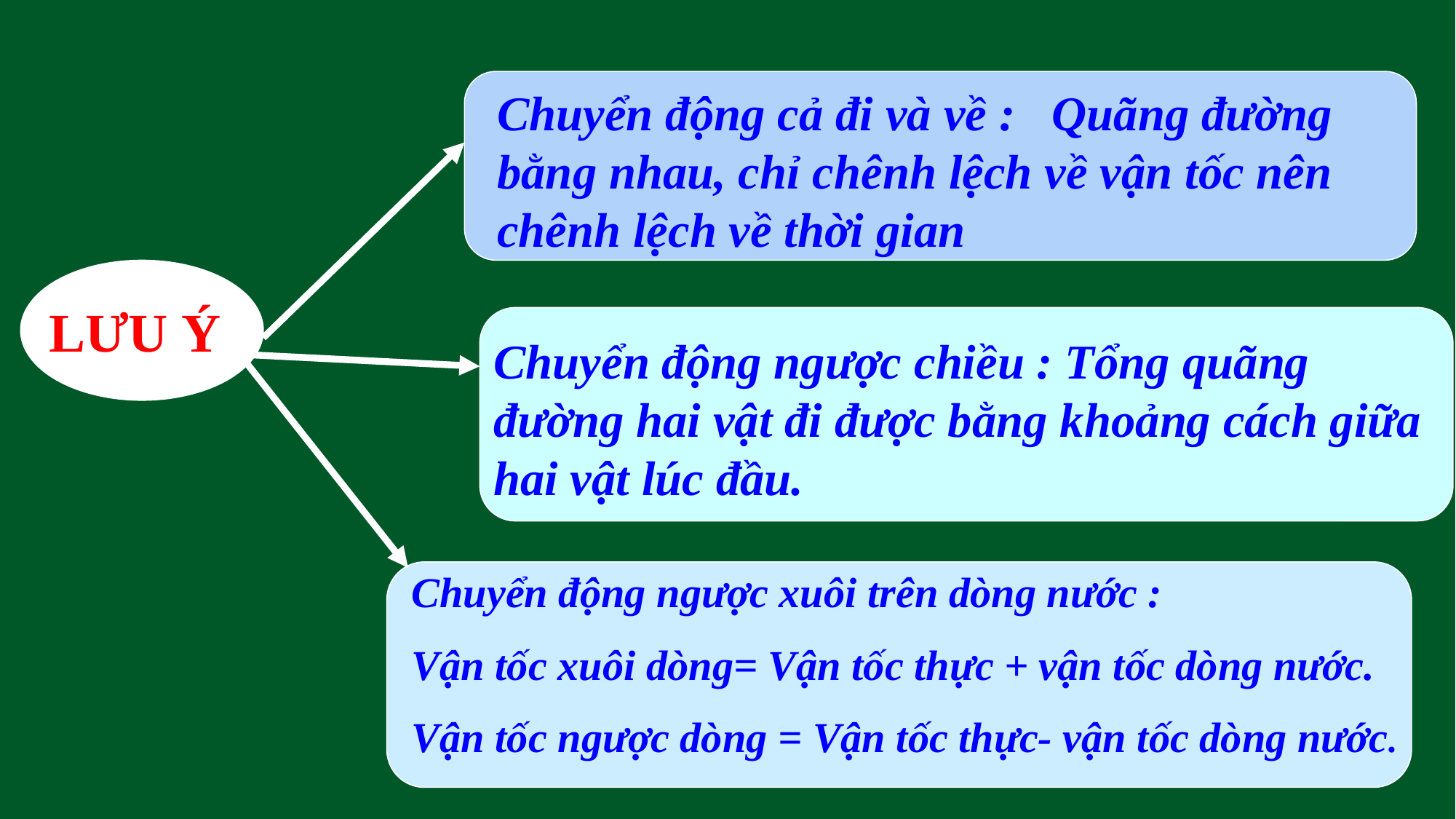

Chuyển động cả đi và về :   Quãng đường bằng nhau, chỉ chênh lệch về vận tốc nên chênh lệch về thời gian

LƯU Ý

Chuyển động ngược chiều : Tổng quãng đường hai vật đi được bằng khoảng cách giữa hai vật lúc đầu.

Chuyển động ngược xuôi trên dòng nước :
Vận tốc xuôi dòng= Vận tốc thực + vận tốc dòng nước.
Vận tốc ngược dòng = Vận tốc thực- vận tốc dòng nước.